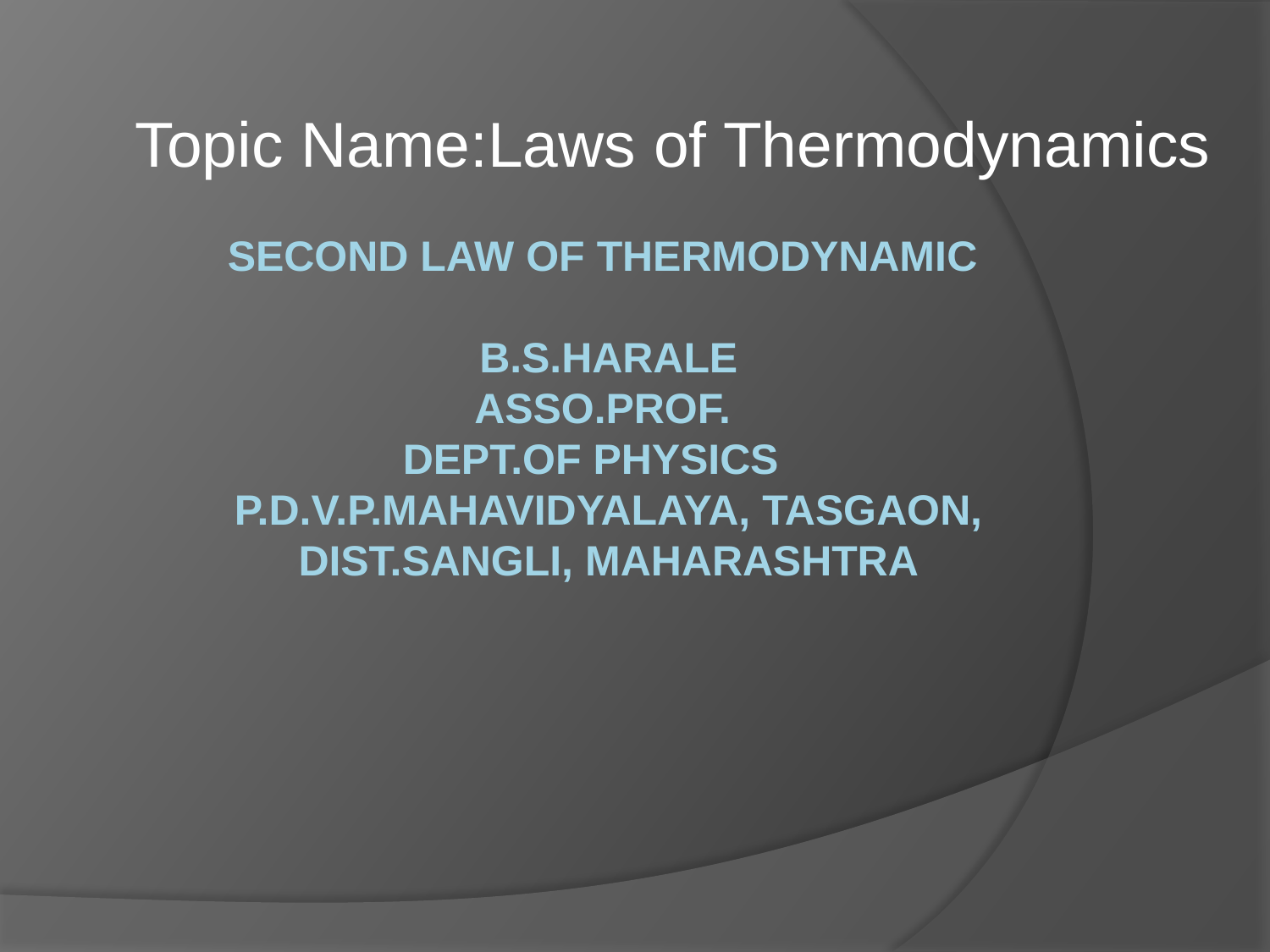

Topic Name:Laws of Thermodynamics
# SECOND Law of Thermodynamic B.S.HARALE Asso.Prof. Dept.of Physics P.D.V.P.Mahavidyalaya, Tasgaon, DIST.Sangli, Maharashtra